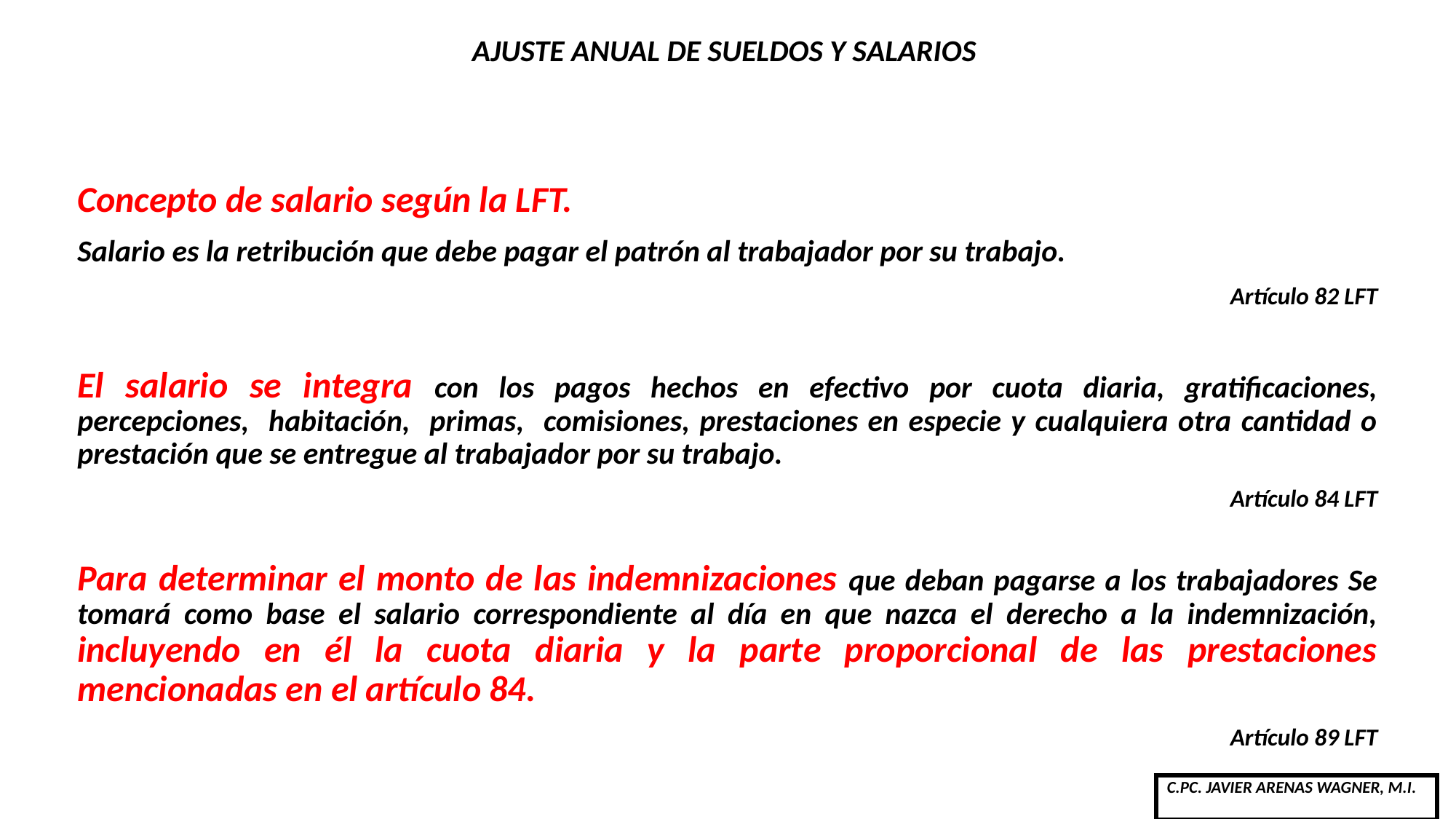

# AJUSTE ANUAL DE SUELDOS Y SALARIOS

Concepto de salario según la LFT.
Salario es la retribución que debe pagar el patrón al trabajador por su trabajo.
Artículo 82 LFT

El salario se integra con los pagos hechos en efectivo por cuota diaria, gratificaciones, percepciones,  habitación,  primas,  comisiones, prestaciones en especie y cualquiera otra cantidad o prestación que se entregue al trabajador por su trabajo.
Artículo 84 LFT

Para determinar el monto de las indemnizaciones que deban pagarse a los trabajadores Se tomará como base el salario correspondiente al día en que nazca el derecho a la indemnización, incluyendo en él la cuota diaria y la parte proporcional de las prestaciones mencionadas en el artículo 84.
Artículo 89 LFT
| C.PC. JAVIER ARENAS WAGNER, M.I. |
| --- |